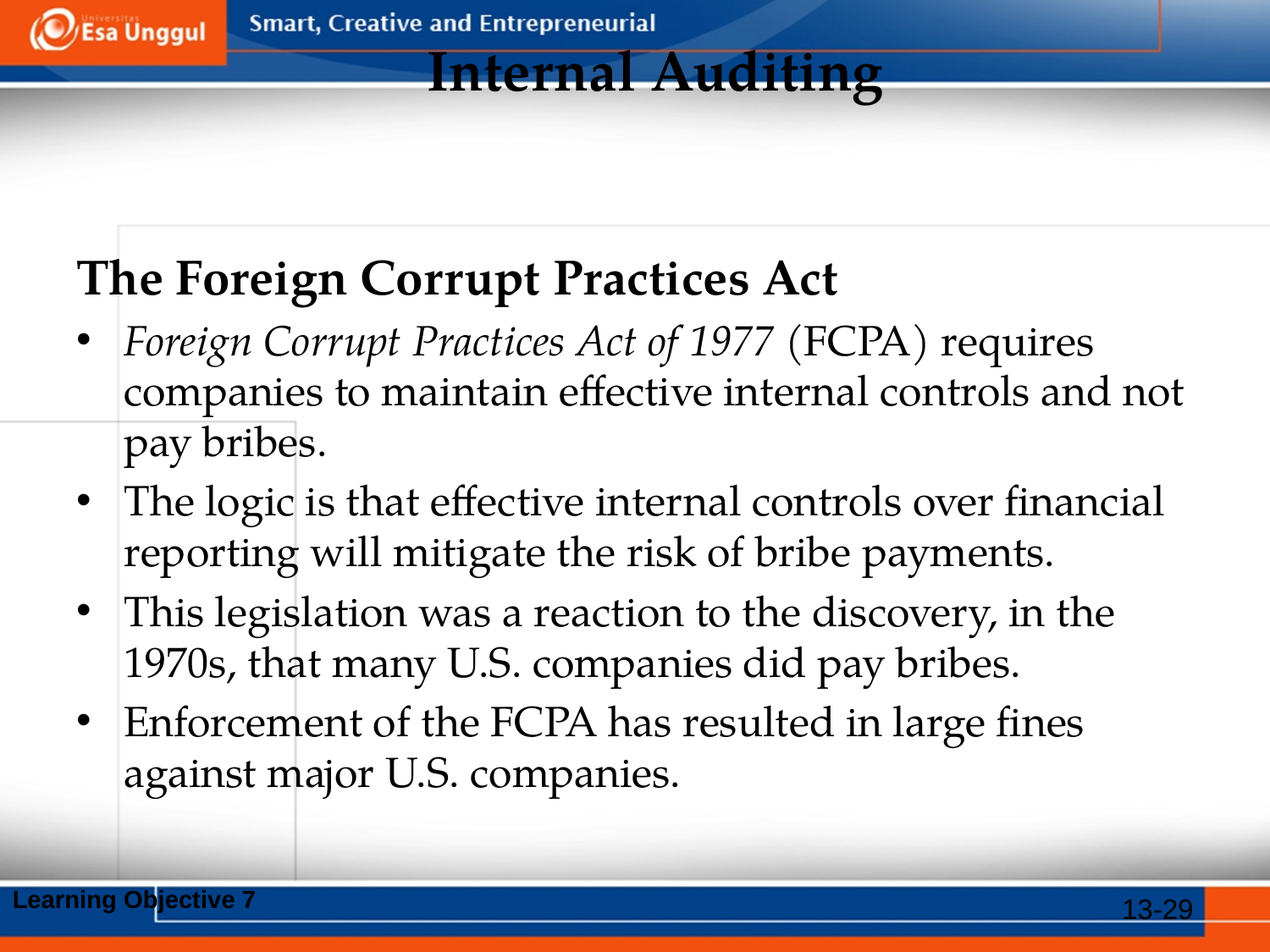

# Internal Auditing
The Foreign Corrupt Practices Act
Foreign Corrupt Practices Act of 1977 (FCPA) requires companies to maintain effective internal controls and not pay bribes.
The logic is that effective internal controls over financial reporting will mitigate the risk of bribe payments.
This legislation was a reaction to the discovery, in the 1970s, that many U.S. companies did pay bribes.
Enforcement of the FCPA has resulted in large fines against major U.S. companies.

Learning Objective 7
13-29